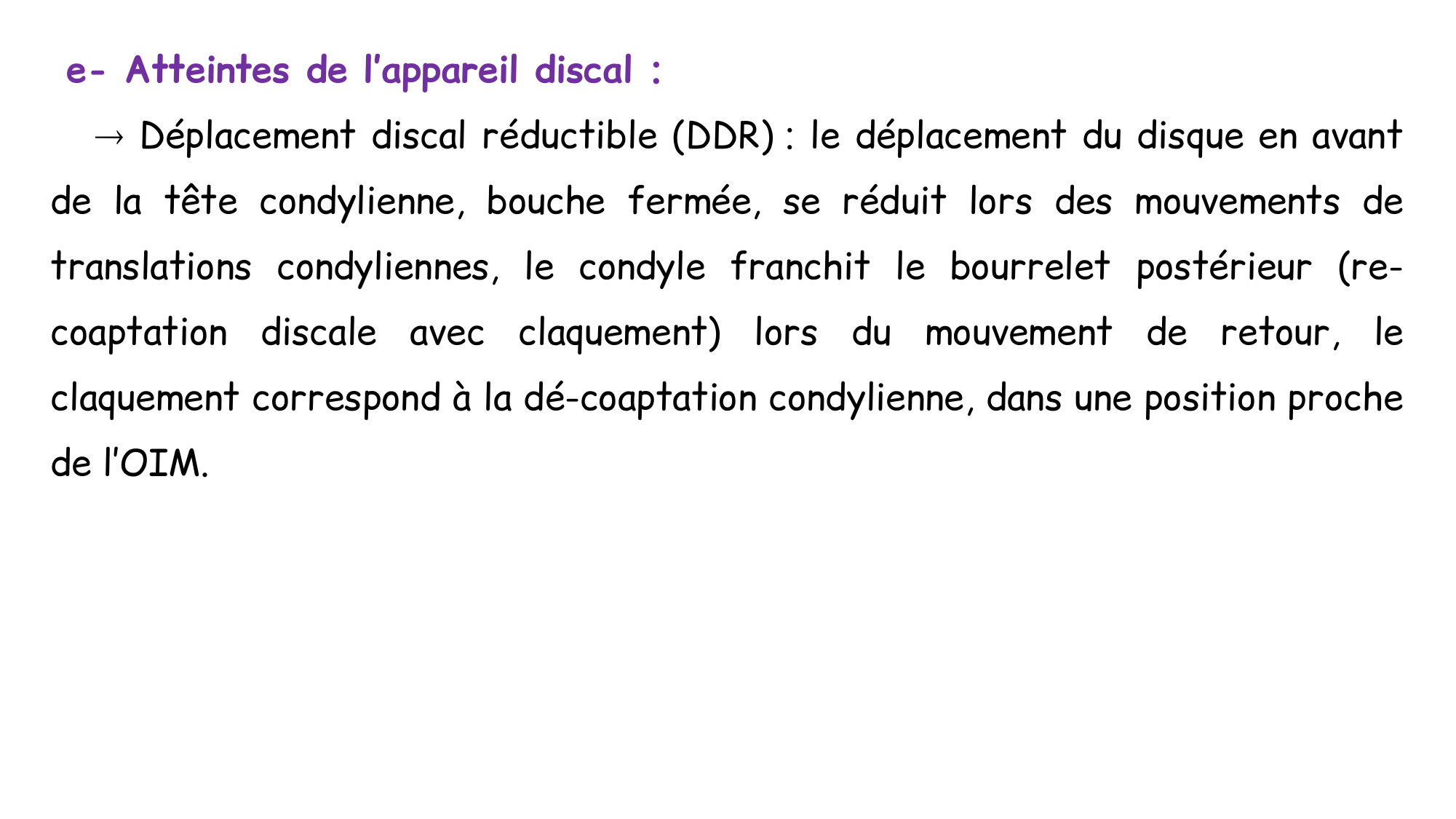

e- Atteintes de l’appareil discal :
   → Déplacement discal réductible (DDR) : le déplacement du disque en avant de la tête condylienne, bouche fermée, se réduit lors des mouvements de translations condyliennes, le condyle franchit le bourrelet postérieur (re-coaptation discale avec claquement) lors du mouvement de retour, le claquement correspond à la dé-coaptation condylienne, dans une position proche de l’OIM.